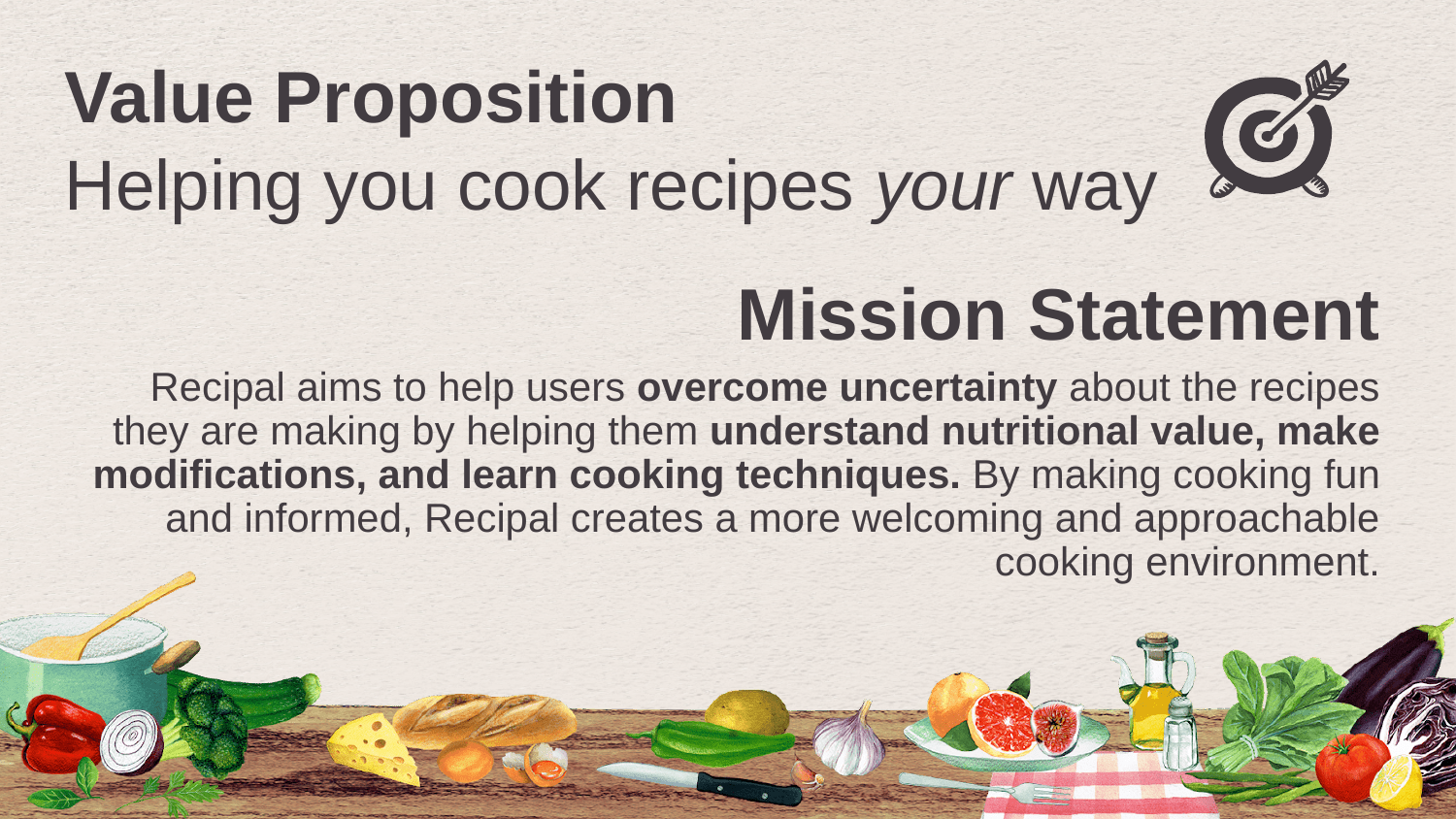

Value Proposition
Helping you cook recipes your way

Mission Statement
Recipal aims to help users overcome uncertainty about the recipes they are making by helping them understand nutritional value, make modifications, and learn cooking techniques. By making cooking fun and informed, Recipal creates a more welcoming and approachable cooking environment.